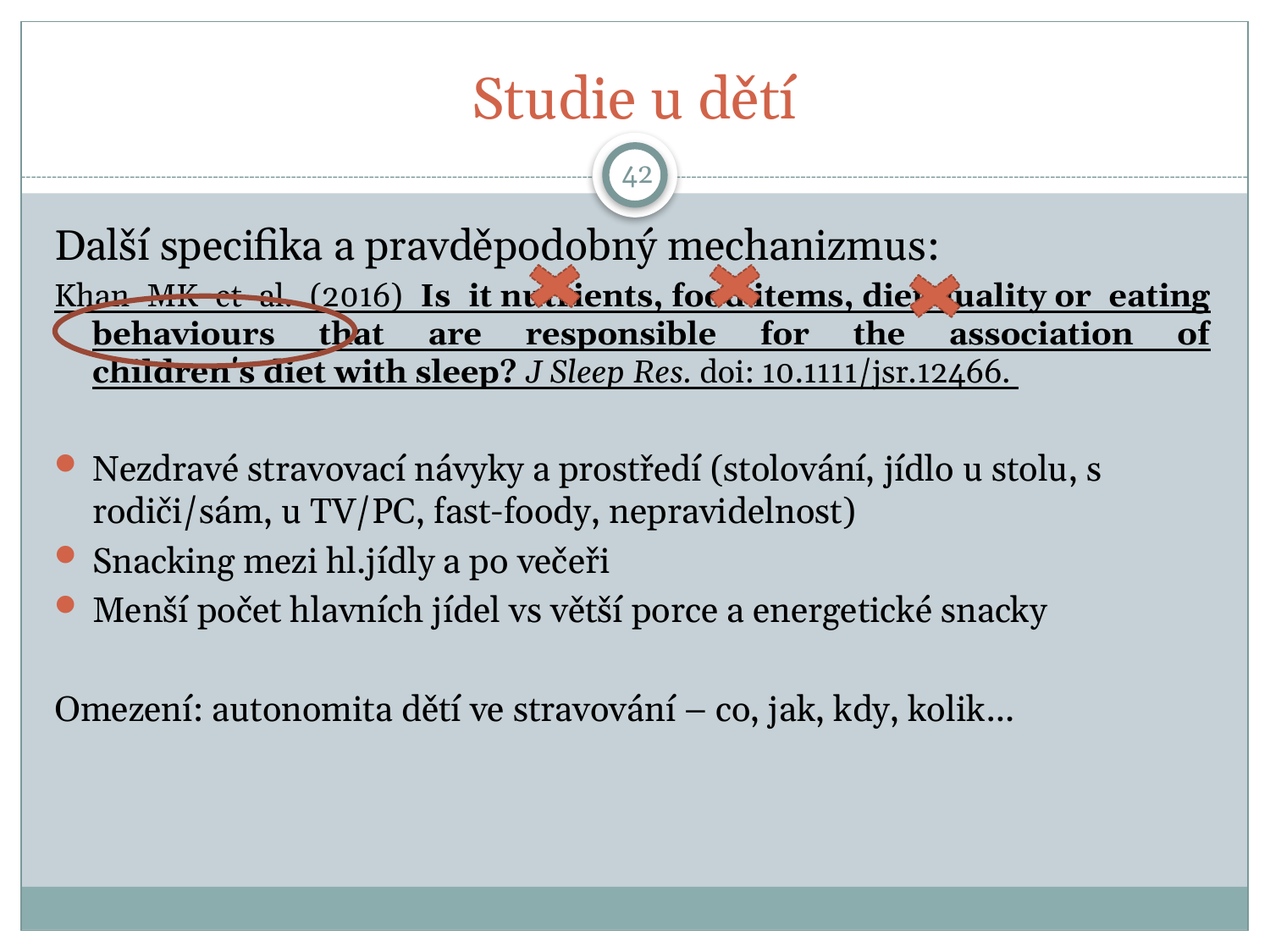

# Studie u dětí
42
Další specifika a pravděpodobný mechanizmus:
Khan MK et al. (2016) Is it nutrients, food items, diet quality or eating behaviours that are responsible for the association of children's diet with sleep? J Sleep Res. doi: 10.1111/jsr.12466.

Nezdravé stravovací návyky a prostředí (stolování, jídlo u stolu, s rodiči/sám, u TV/PC, fast-foody, nepravidelnost)
Snacking mezi hl.jídly a po večeři
Menší počet hlavních jídel vs větší porce a energetické snacky

Omezení: autonomita dětí ve stravování – co, jak, kdy, kolik…